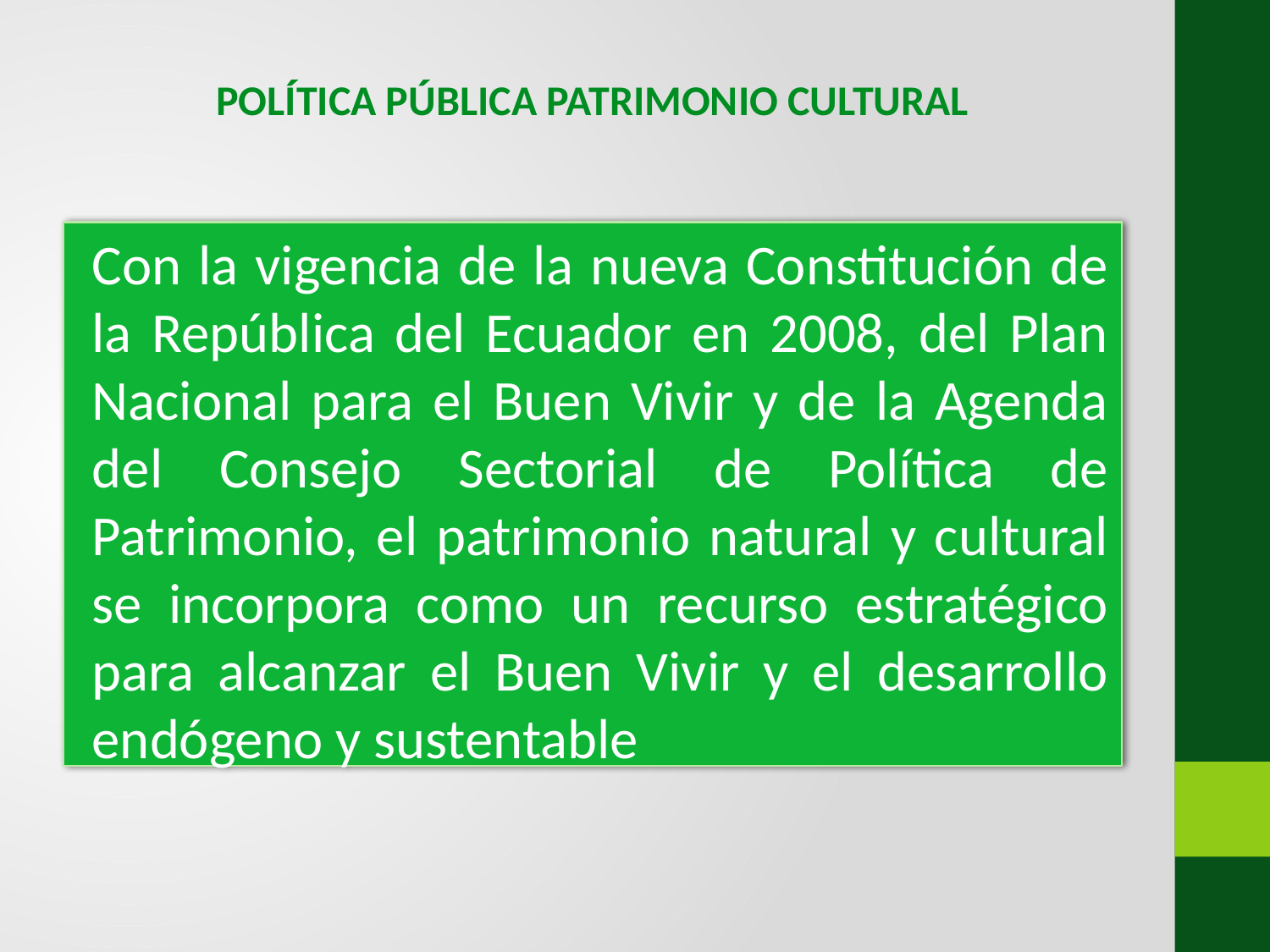

# POLÍTICA PÚBLICA PATRIMONIO CULTURAL
Con la vigencia de la nueva Constitución de la República del Ecuador en 2008, del Plan Nacional para el Buen Vivir y de la Agenda del Consejo Sectorial de Política de Patrimonio, el patrimonio natural y cultural se incorpora como un recurso estratégico para alcanzar el Buen Vivir y el desarrollo endógeno y sustentable